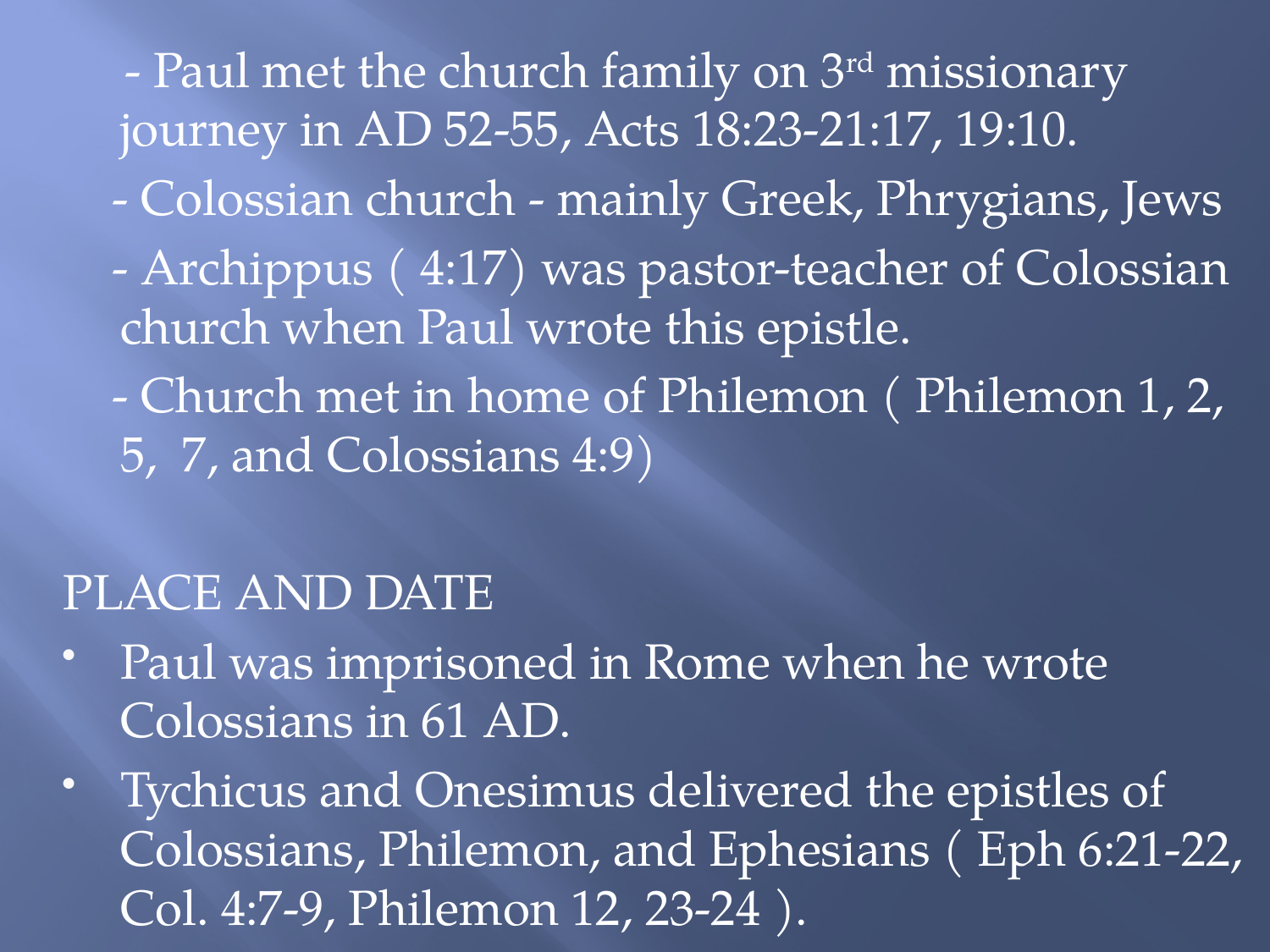

- Paul met the church family on 3rd missionary journey in AD 52-55, Acts 18:23-21:17, 19:10.
    - Colossian church - mainly Greek, Phrygians, Jews
    - Archippus ( 4:17) was pastor-teacher of Colossian church when Paul wrote this epistle.
    - Church met in home of Philemon ( Philemon 1, 2, 5,  7, and Colossians 4:9)

PLACE AND DATE
Paul was imprisoned in Rome when he wrote Colossians in 61 AD.
Tychicus and Onesimus delivered the epistles of Colossians, Philemon, and Ephesians ( Eph 6:21-22, Col. 4:7-9, Philemon 12, 23-24 ).